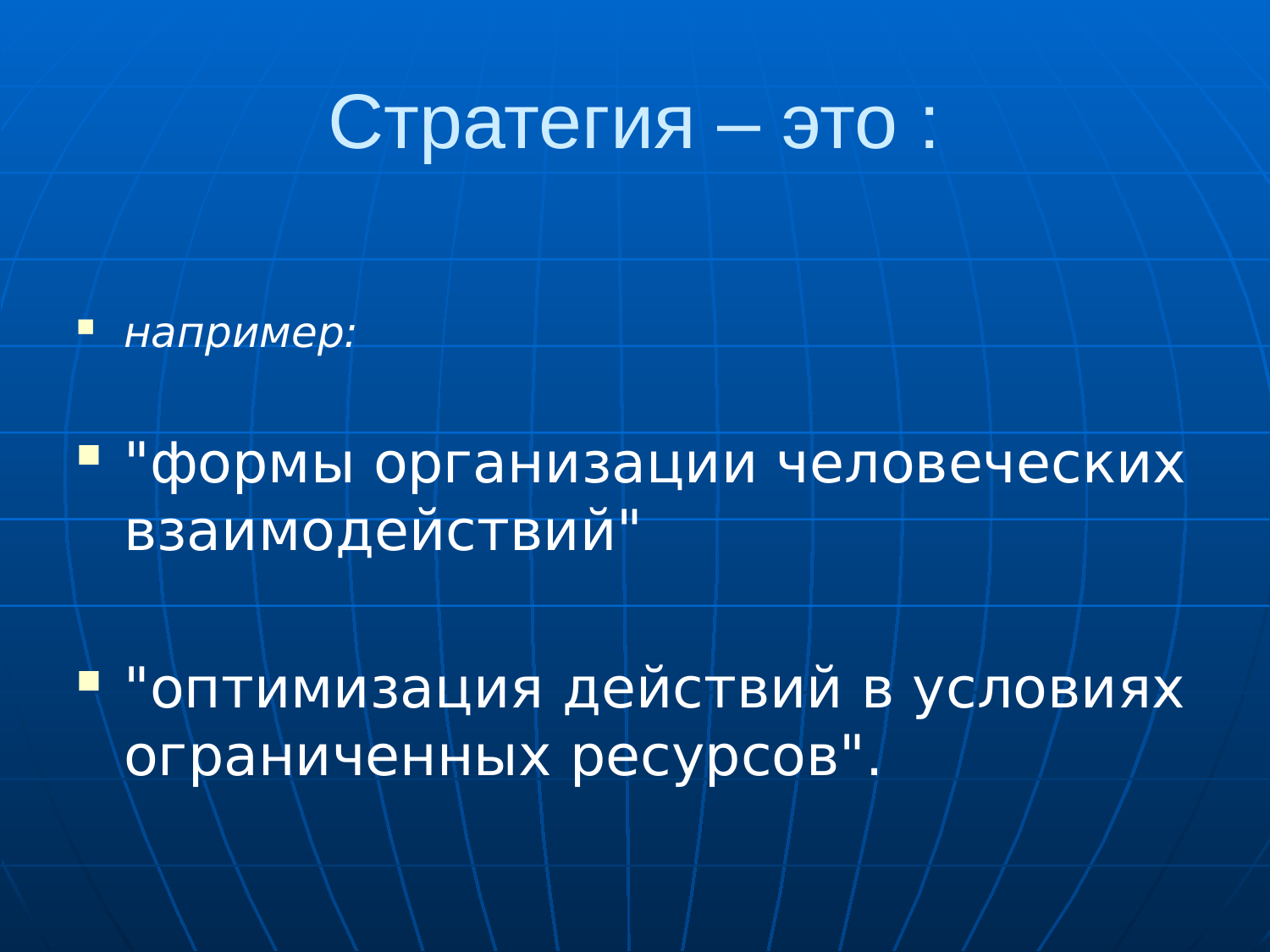

# Стратегия – это :

например:

"формы организации человеческих взаимодействий"

"оптимизация действий в условиях ограниченных ресурсов".